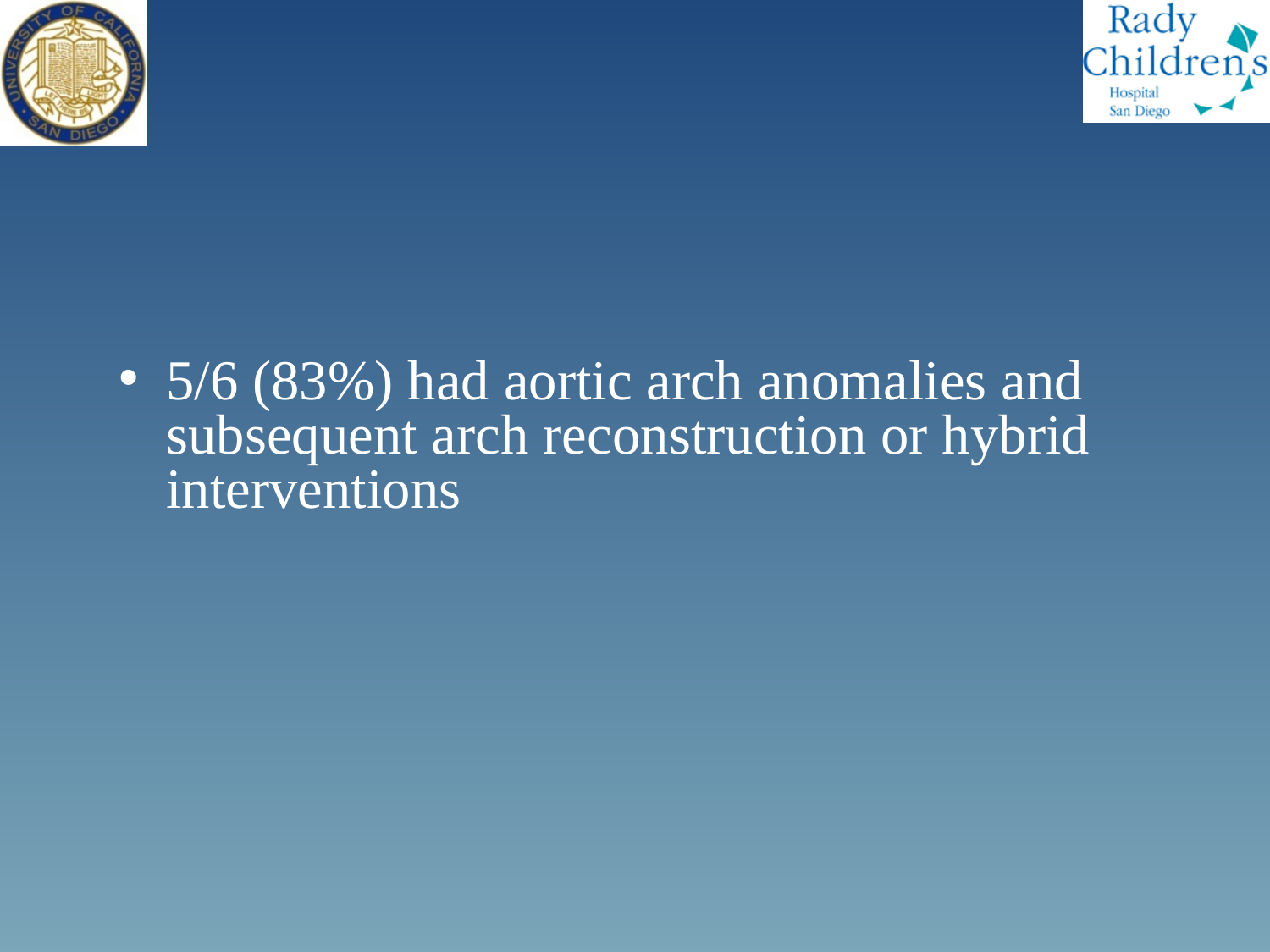

5/6 (83%) had aortic arch anomalies and subsequent arch reconstruction or hybrid interventions